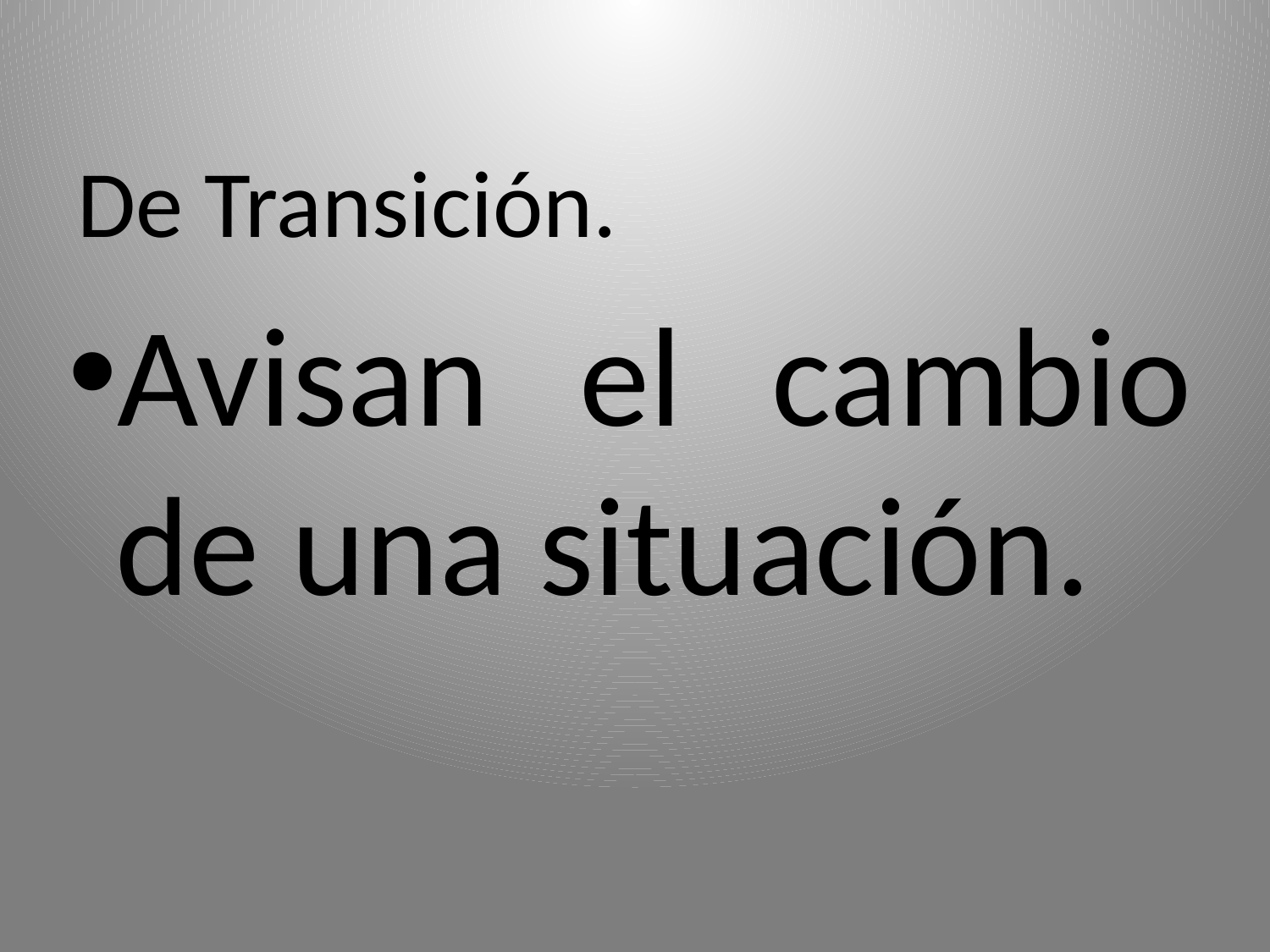

De Transición.
Avisan el cambio de una situación.